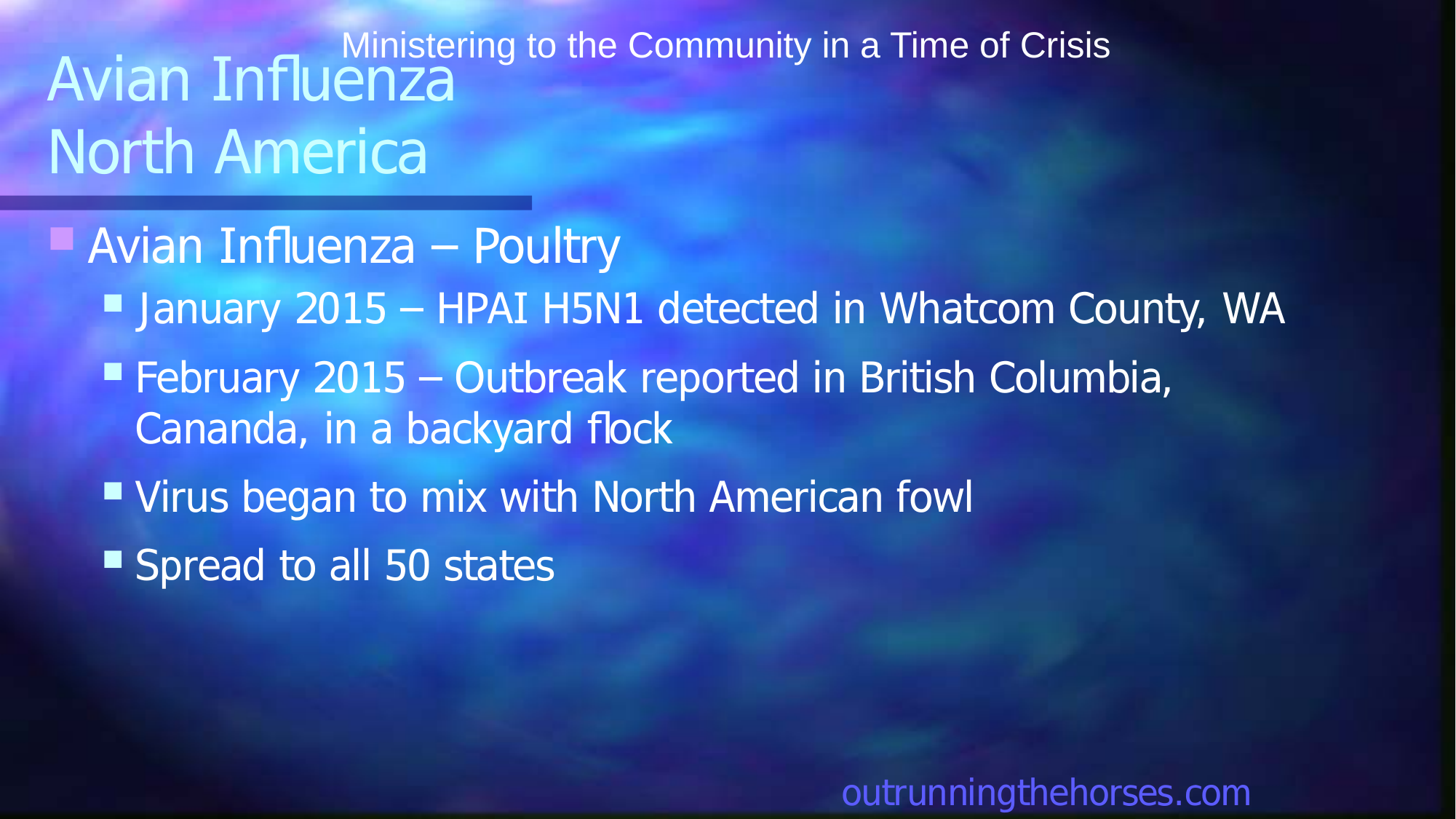

Ministering to the Community in a Time of Crisis
# Avian Influenza North America
Avian Influenza – Poultry
January 2015 – HPAI H5N1 detected in Whatcom County, WA
February 2015 – Outbreak reported in British Columbia, Cananda, in a backyard flock
Virus began to mix with North American fowl
Spread to all 50 states

outrunningthehorses.com